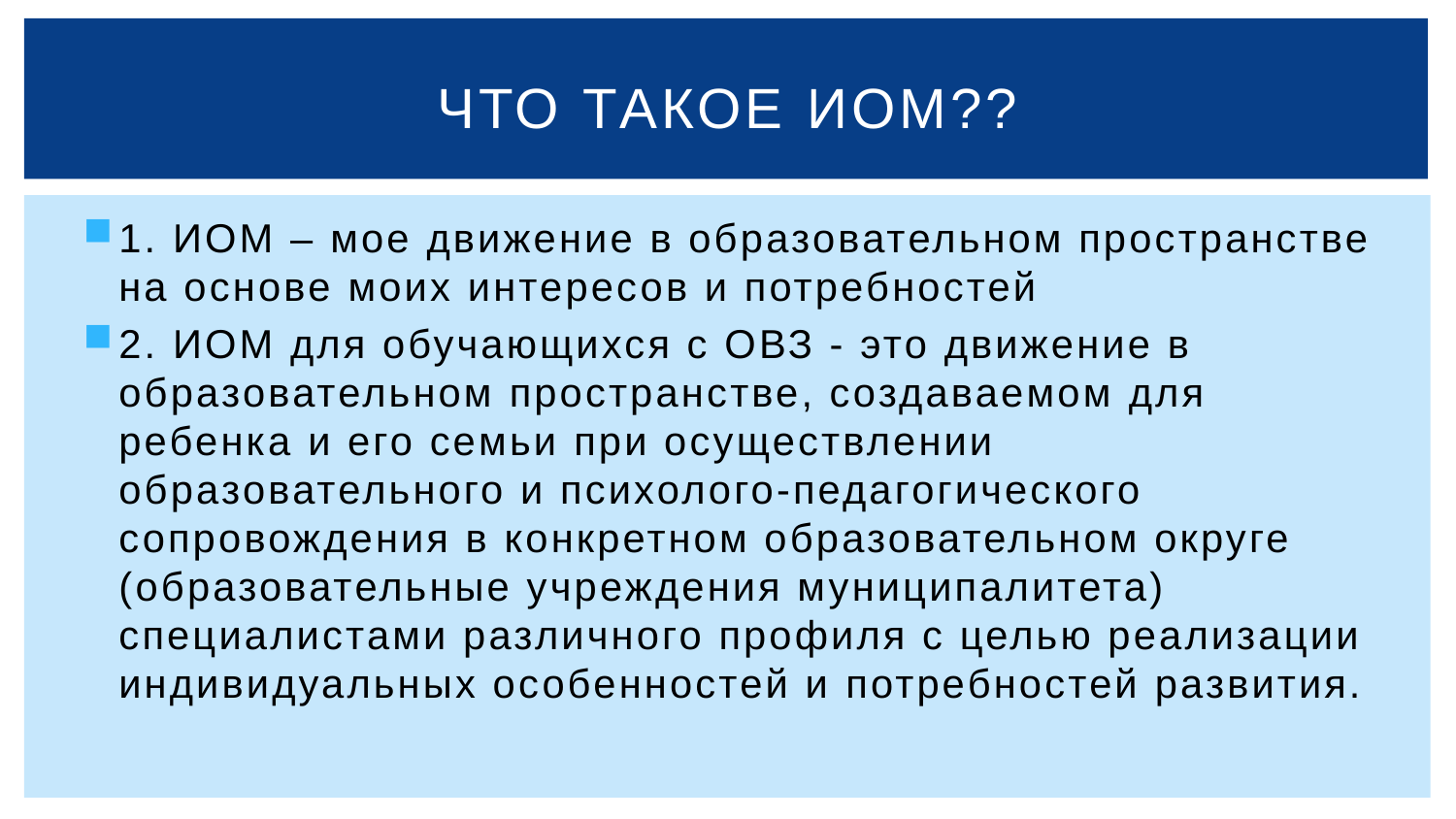

# Что такое ИОМ??
1. ИОМ – мое движение в образовательном пространстве на основе моих интересов и потребностей
2. ИОМ для обучающихся с ОВЗ - это движение в образовательном пространстве, создаваемом для ребенка и его семьи при осуществлении образовательного и психолого-педагогического сопровождения в конкретном образовательном округе (образовательные учреждения муниципалитета) специалистами различного профиля с целью реализации индивидуальных особенностей и потребностей развития.